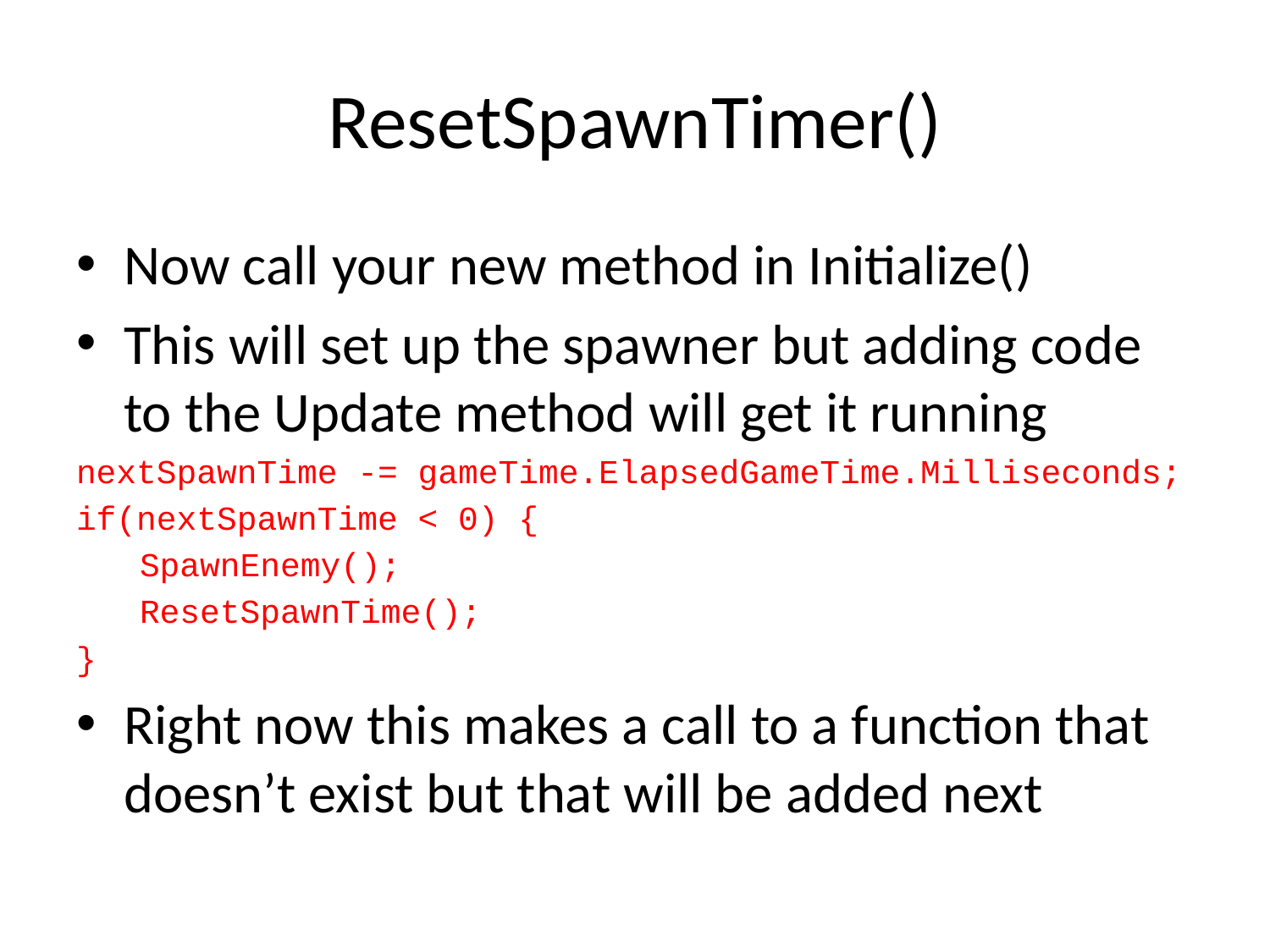

# ResetSpawnTimer()
Now call your new method in Initialize()
This will set up the spawner but adding code to the Update method will get it running
nextSpawnTime -= gameTime.ElapsedGameTime.Milliseconds;
if(nextSpawnTime < 0) {
SpawnEnemy();
ResetSpawnTime();
}
Right now this makes a call to a function that doesn’t exist but that will be added next